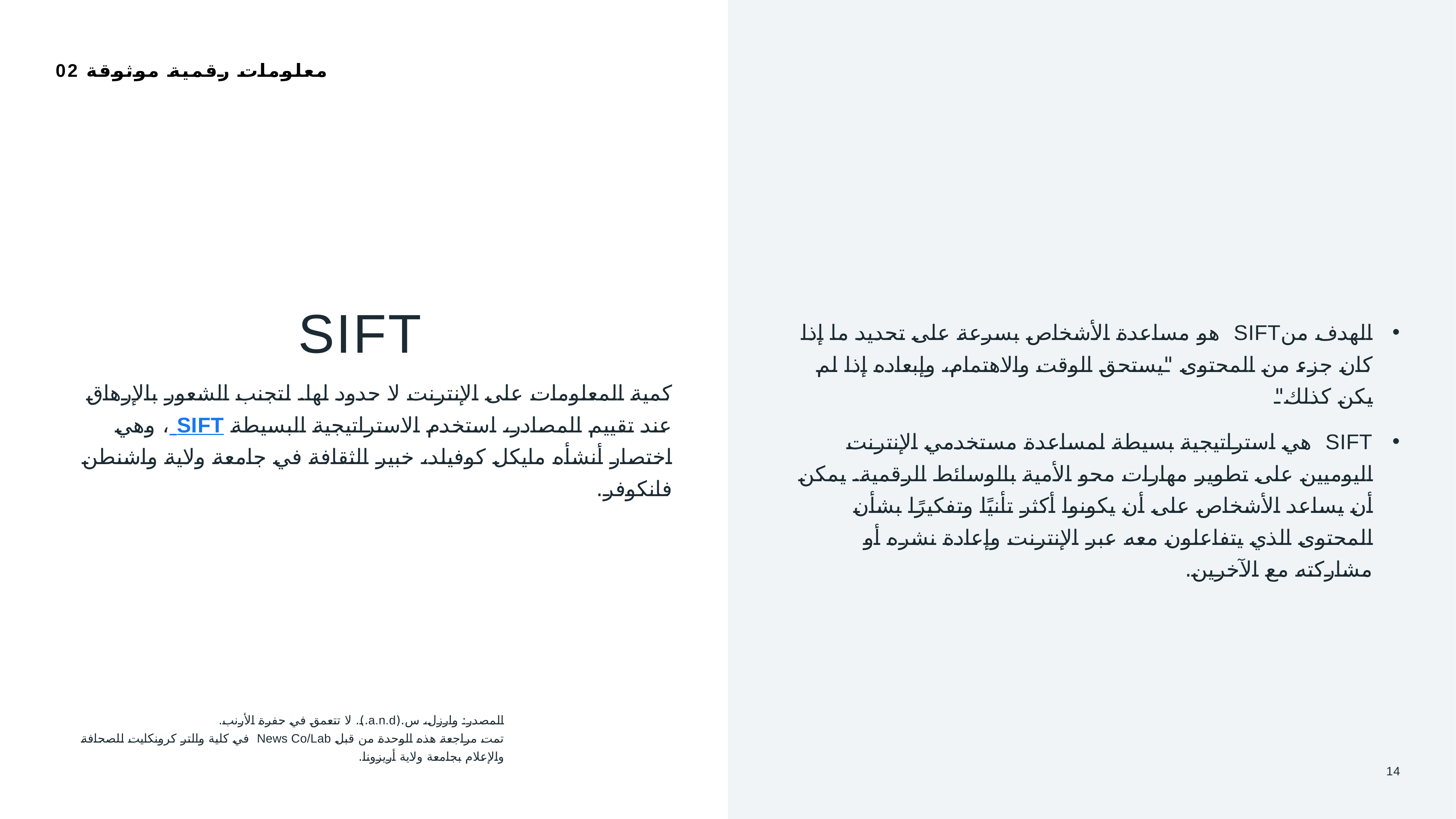

02 معلومات رقمية موثوقة
SIFT
الهدف منSIFT  هو مساعدة الأشخاص بسرعة على تحديد ما إذا كان جزء من المحتوى "يستحق الوقت والاهتمام، وإبعاده إذا لم يكن كذلك"
SIFT  هي استراتيجية بسيطة لمساعدة مستخدمي الإنترنت اليوميين على تطوير مهارات محو الأمية بالوسائط الرقمية. يمكن أن يساعد الأشخاص على أن يكونوا أكثر تأنيًا وتفكيرًا بشأن المحتوى الذي يتفاعلون معه عبر الإنترنت وإعادة نشره أو مشاركته مع الآخرين.
كمية المعلومات على الإنترنت لا حدود لها. لتجنب الشعور بالإرهاق عند تقييم المصادر، استخدم الاستراتيجية البسيطة SIFT ، وهي اختصار أنشأه مايكل كوفيلد، خبير الثقافة في جامعة ولاية واشنطن فانكوفر.
المصدر: وارزل، س.(a.n.d.). لا تتعمق في حفرة الأرنب.
تمت مراجعة هذه الوحدة من قبل News Co/Lab  في كلية والتر كرونكايت للصحافة والإعلام بجامعة ولاية أريزونا.
14